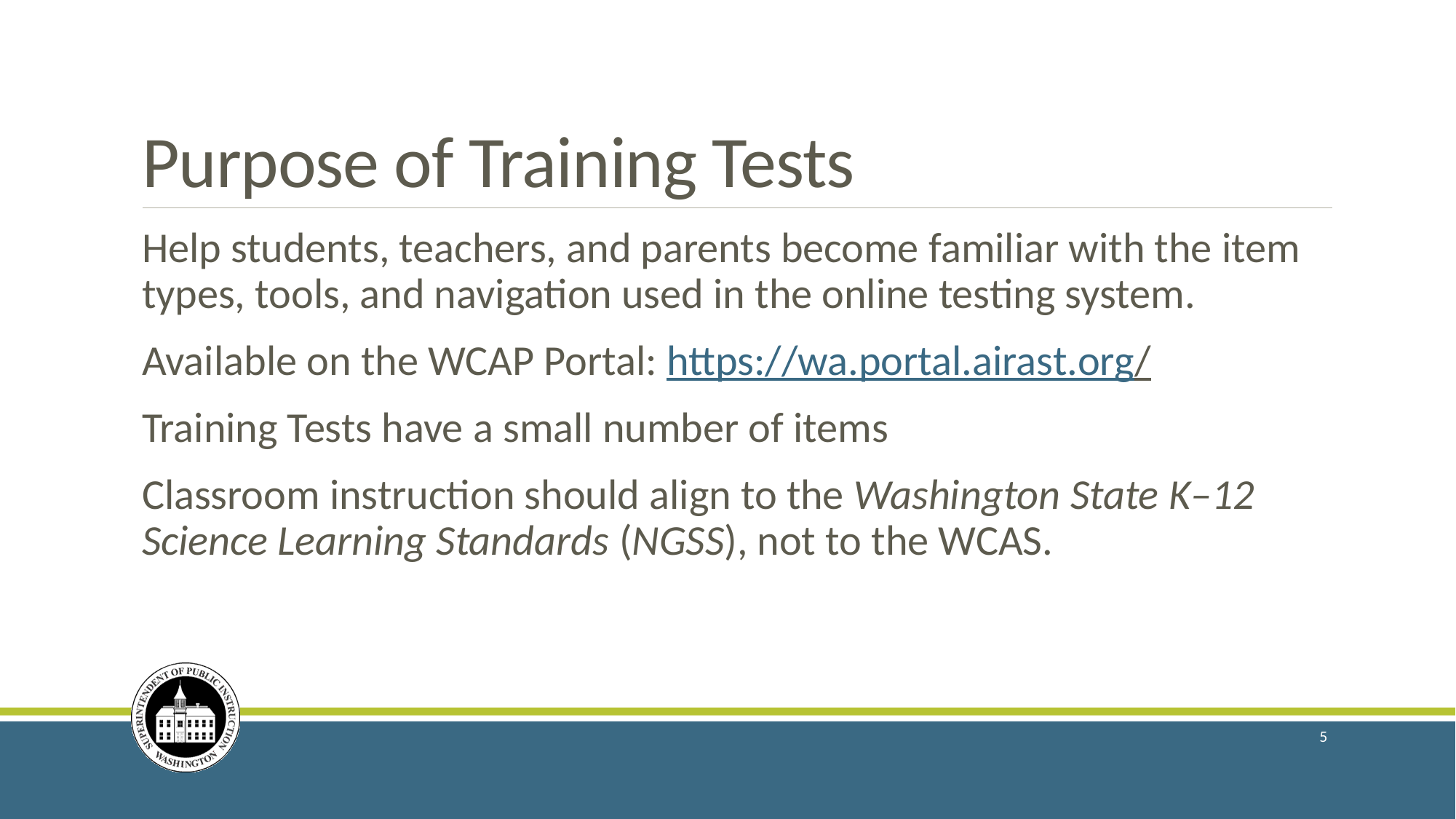

# Purpose of Training Tests
Help students, teachers, and parents become familiar with the item types, tools, and navigation used in the online testing system.
Available on the WCAP Portal: https://wa.portal.airast.org/
Training Tests have a small number of items
Classroom instruction should align to the Washington State K–12 Science Learning Standards (NGSS), not to the WCAS.
5